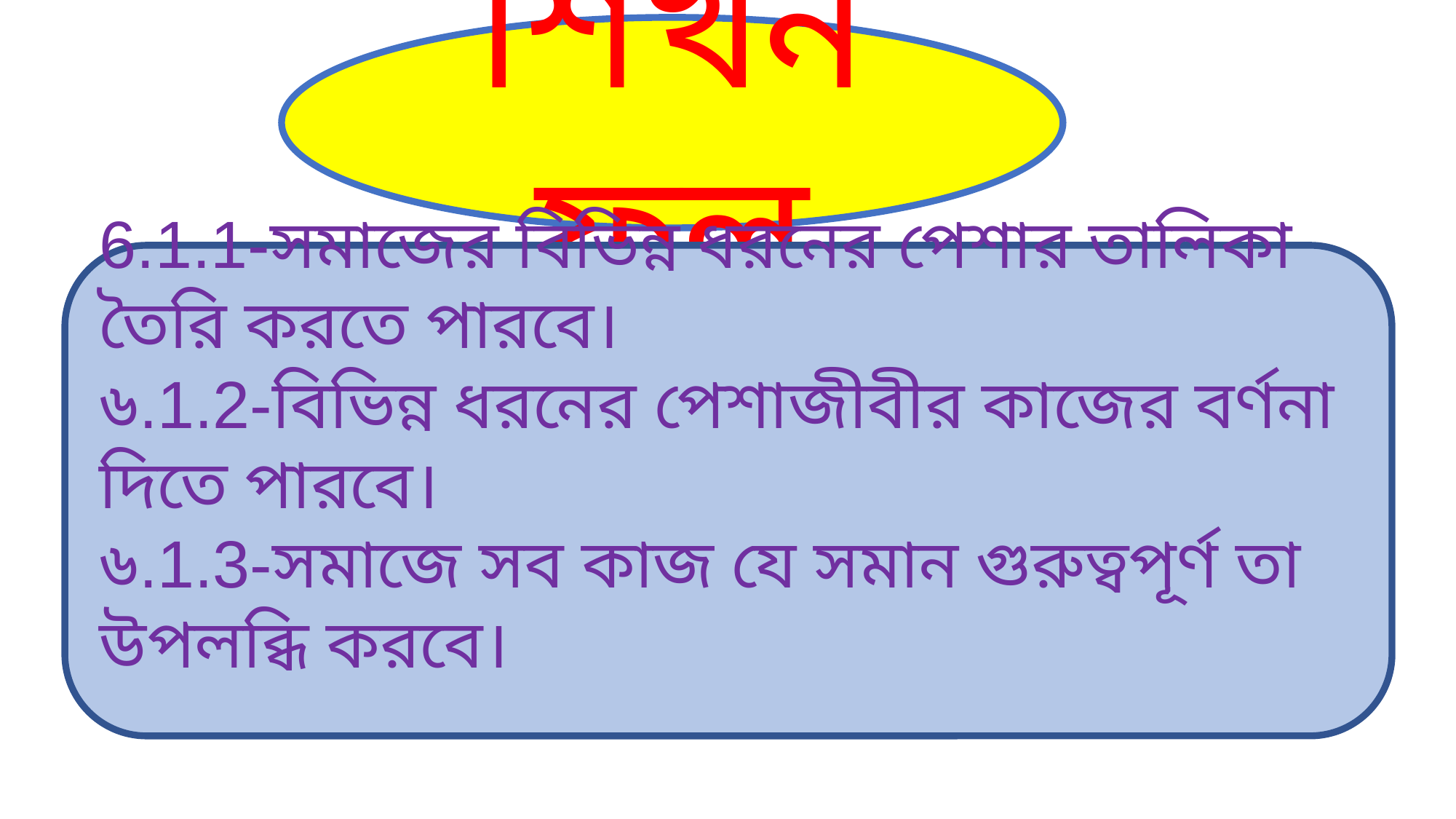

শিখনফল
6.1.1-সমাজের বিভিন্ন ধরনের পেশার তালিকা তৈরি করতে পারবে।
৬.1.2-বিভিন্ন ধরনের পেশাজীবীর কাজের বর্ণনা দিতে পারবে।
৬.1.3-সমাজে সব কাজ যে সমান গুরুত্বপূর্ণ তা উপলব্ধি করবে।